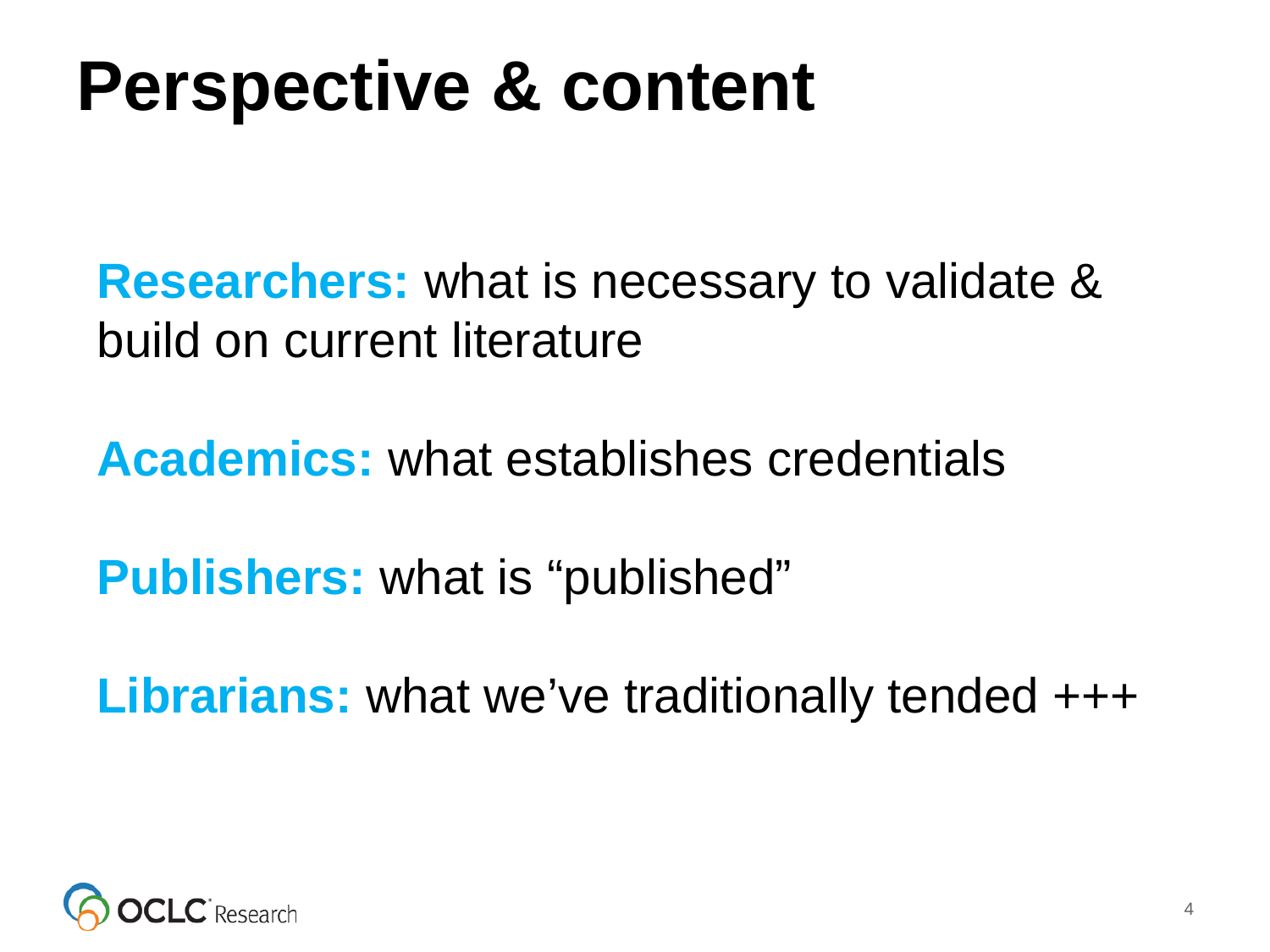

# Perspective & content

Researchers: what is necessary to validate & build on current literature

Academics: what establishes credentials

Publishers: what is “published”

Librarians: what we’ve traditionally tended +++

4